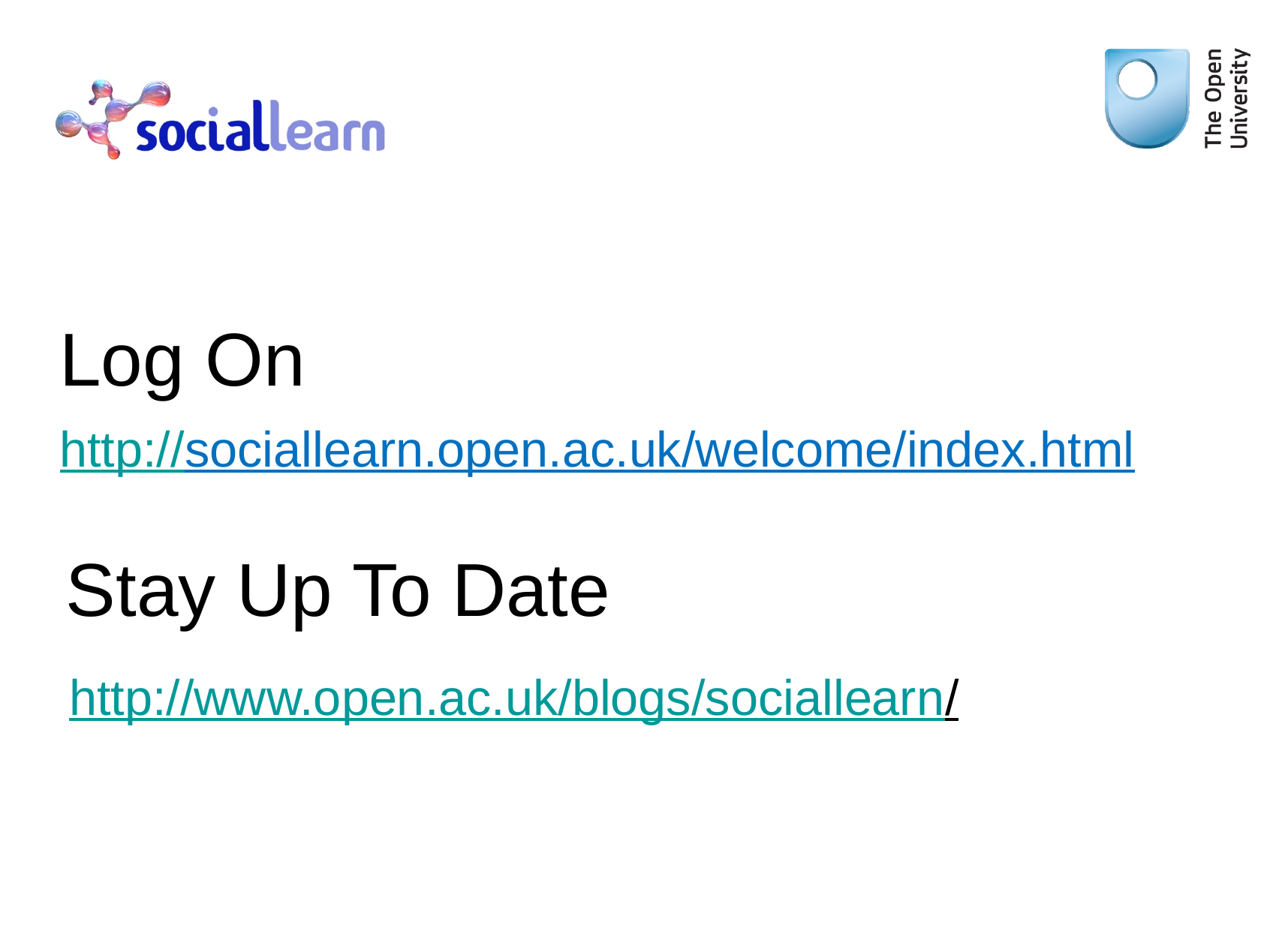

# Log On
http://sociallearn.open.ac.uk/welcome/index.html
Stay Up To Date
http://www.open.ac.uk/blogs/sociallearn/